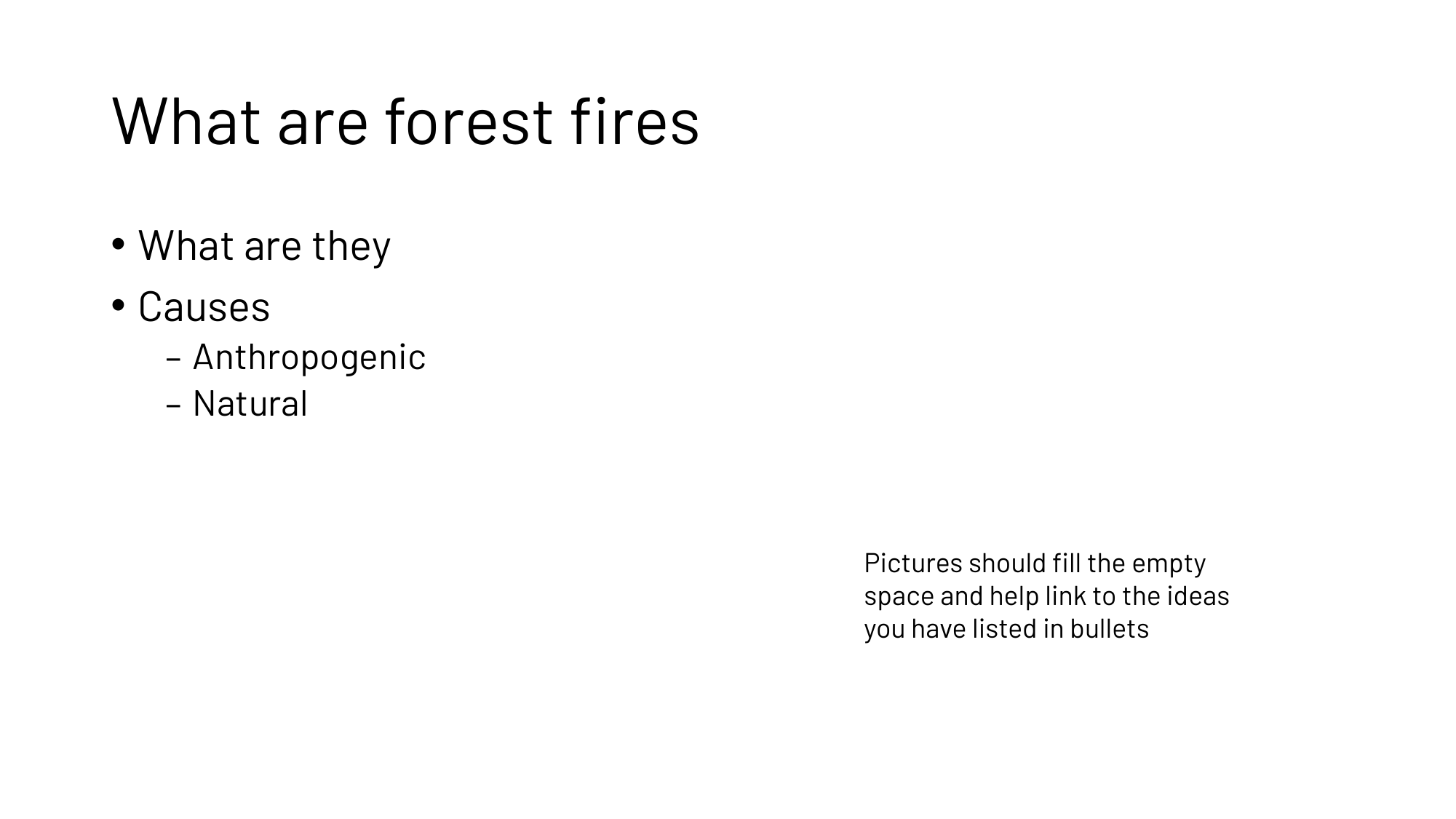

# What are forest fires
What are they
Causes
Anthropogenic
Natural

Pictures should fill the empty space and help link to the ideas you have listed in bullets